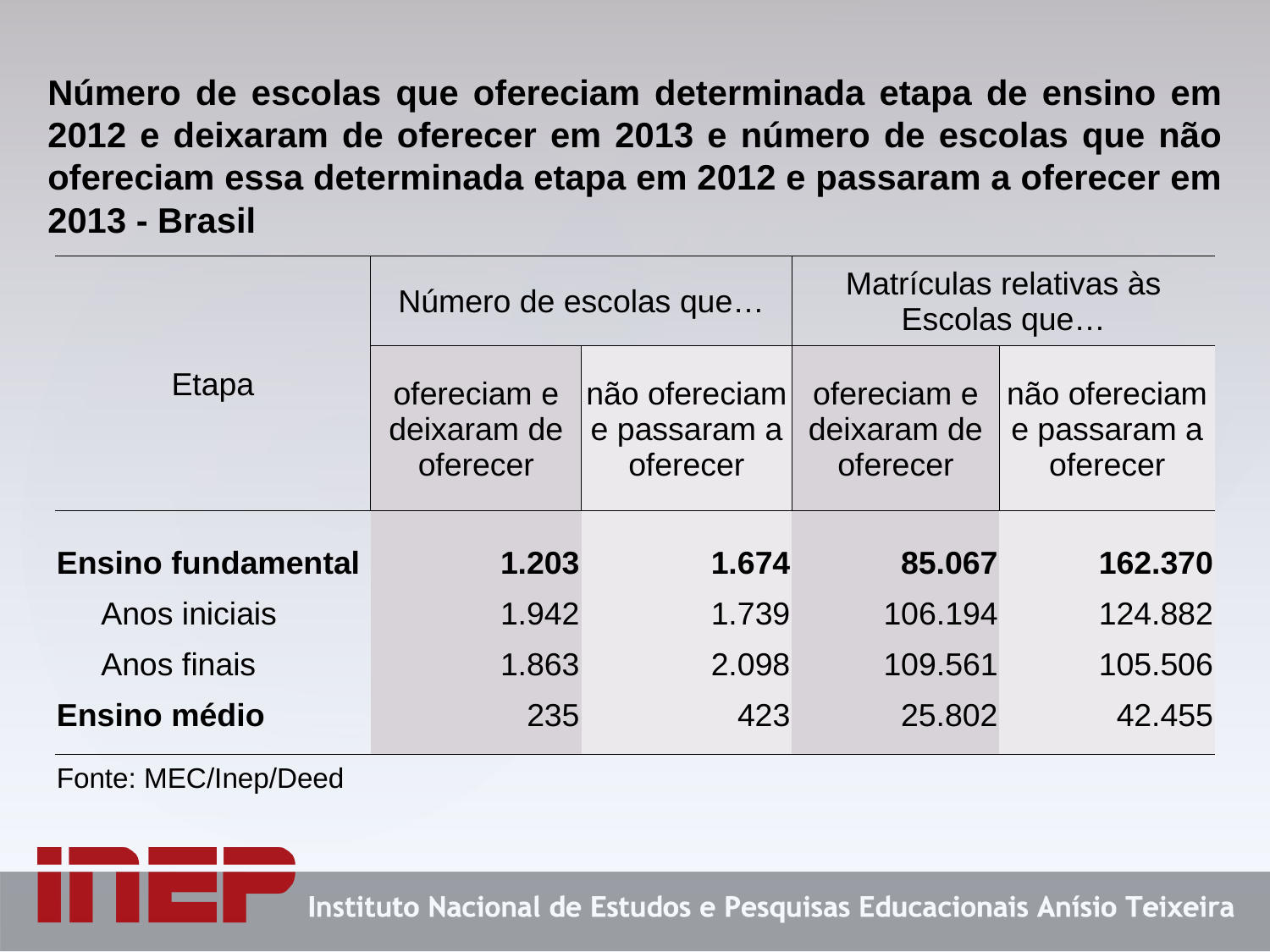

# Número de escolas que ofereciam determinada etapa de ensino em 2012 e deixaram de oferecer em 2013 e número de escolas que não ofereciam essa determinada etapa em 2012 e passaram a oferecer em 2013 - Brasil
| Etapa | Número de escolas que… |  | Matrículas relativas às Escolas que… |  |
| --- | --- | --- | --- | --- |
|  | ofereciam e deixaram de oferecer | não ofereciam e passaram a oferecer | ofereciam e deixaram de oferecer | não ofereciam e passaram a oferecer |
|  |  |  |  |  |
| Ensino fundamental | 1.203 | 1.674 | 85.067 | 162.370 |
| Anos iniciais | 1.942 | 1.739 | 106.194 | 124.882 |
| Anos finais | 1.863 | 2.098 | 109.561 | 105.506 |
| Ensino médio | 235 | 423 | 25.802 | 42.455 |
|  |  |  |  |  |
| Fonte: MEC/Inep/Deed |  |  |  |  |